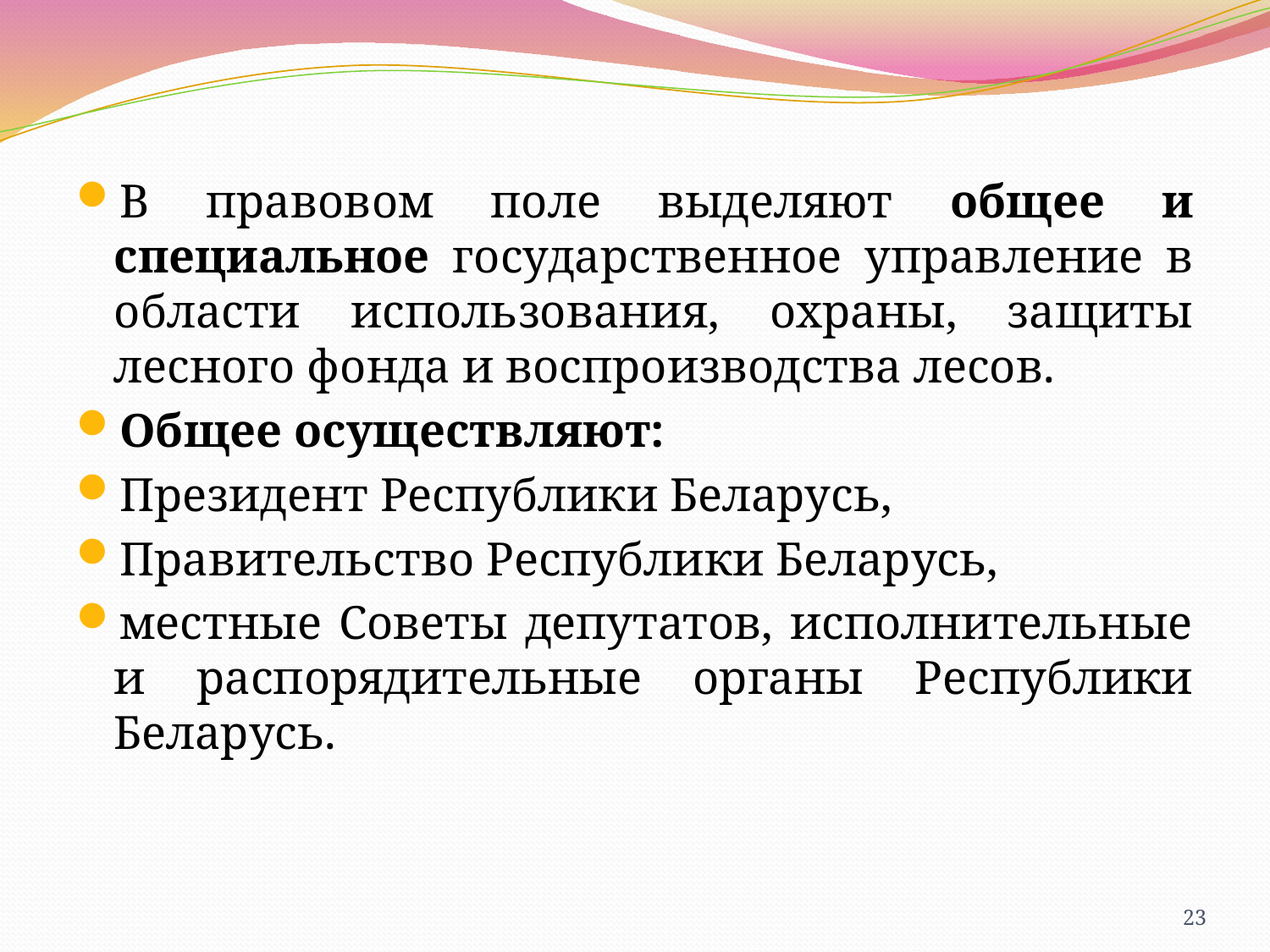

В правовом поле выделяют общее и специальное государственное управление в области использования, охраны, защиты лесного фонда и воспроизводства лесов.
Общее осуществляют:
Президент Республики Беларусь,
Правительство Республики Беларусь,
местные Советы депутатов, исполнительные и распорядительные органы Республики Беларусь.

23